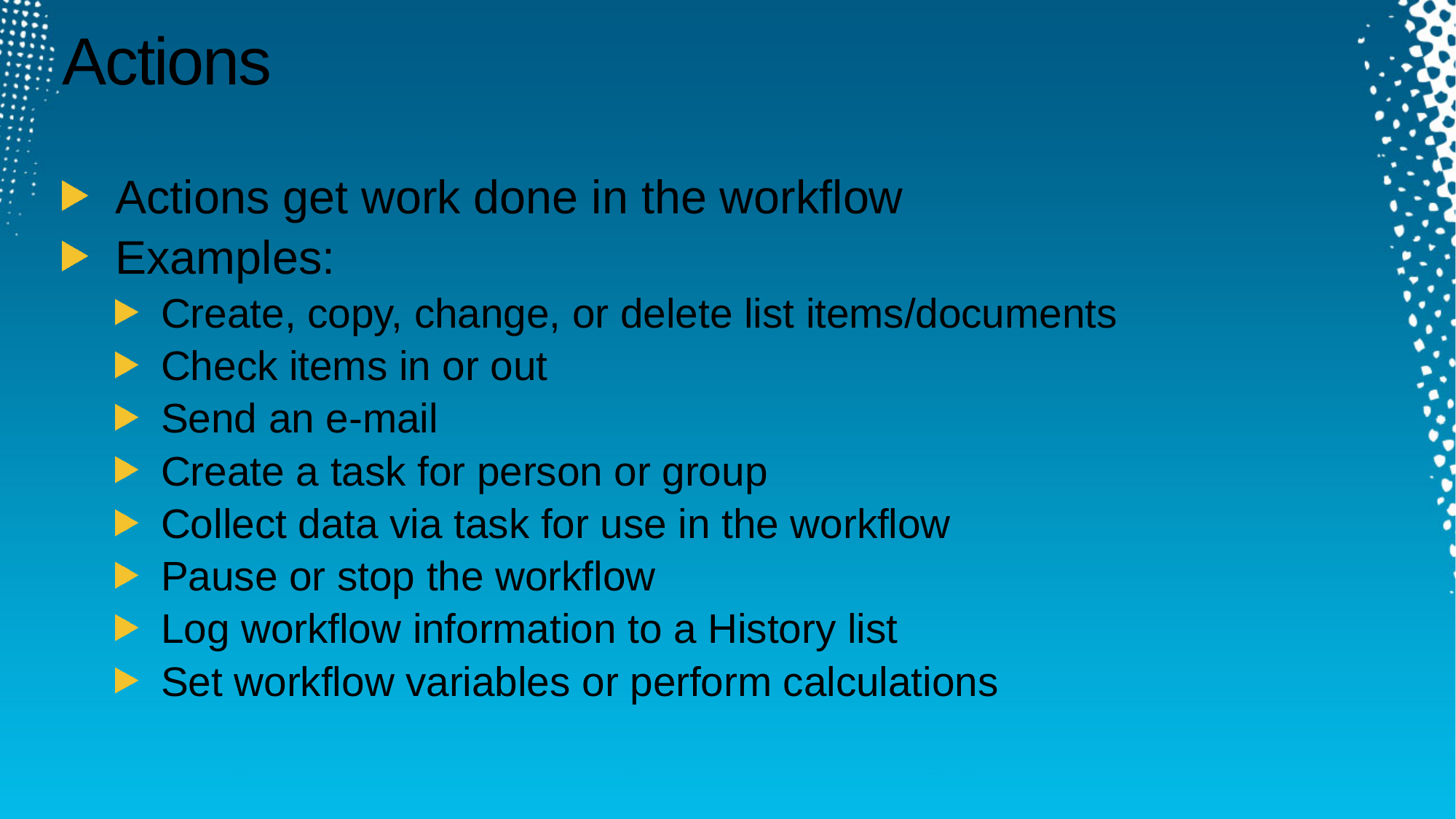

# Actions
Actions get work done in the workflow
Examples:
Create, copy, change, or delete list items/documents
Check items in or out
Send an e-mail
Create a task for person or group
Collect data via task for use in the workflow
Pause or stop the workflow
Log workflow information to a History list
Set workflow variables or perform calculations